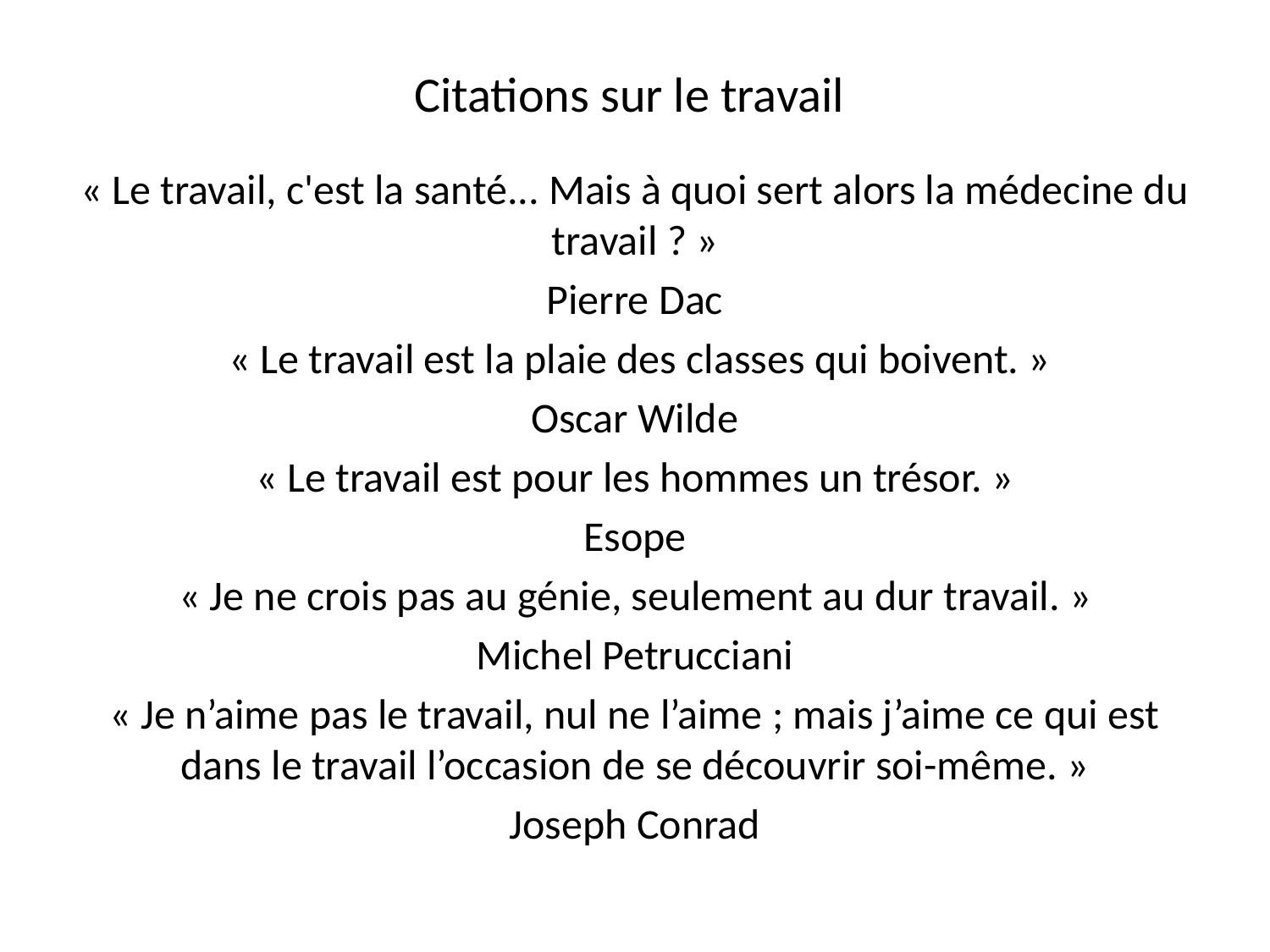

# Citations sur le travail
« Le travail, c'est la santé... Mais à quoi sert alors la médecine du travail ? »
Pierre Dac
 « Le travail est la plaie des classes qui boivent. »
Oscar Wilde
« Le travail est pour les hommes un trésor. »
Esope
« Je ne crois pas au génie, seulement au dur travail. »
Michel Petrucciani
« Je n’aime pas le travail, nul ne l’aime ; mais j’aime ce qui est dans le travail l’occasion de se découvrir soi-même. »
Joseph Conrad